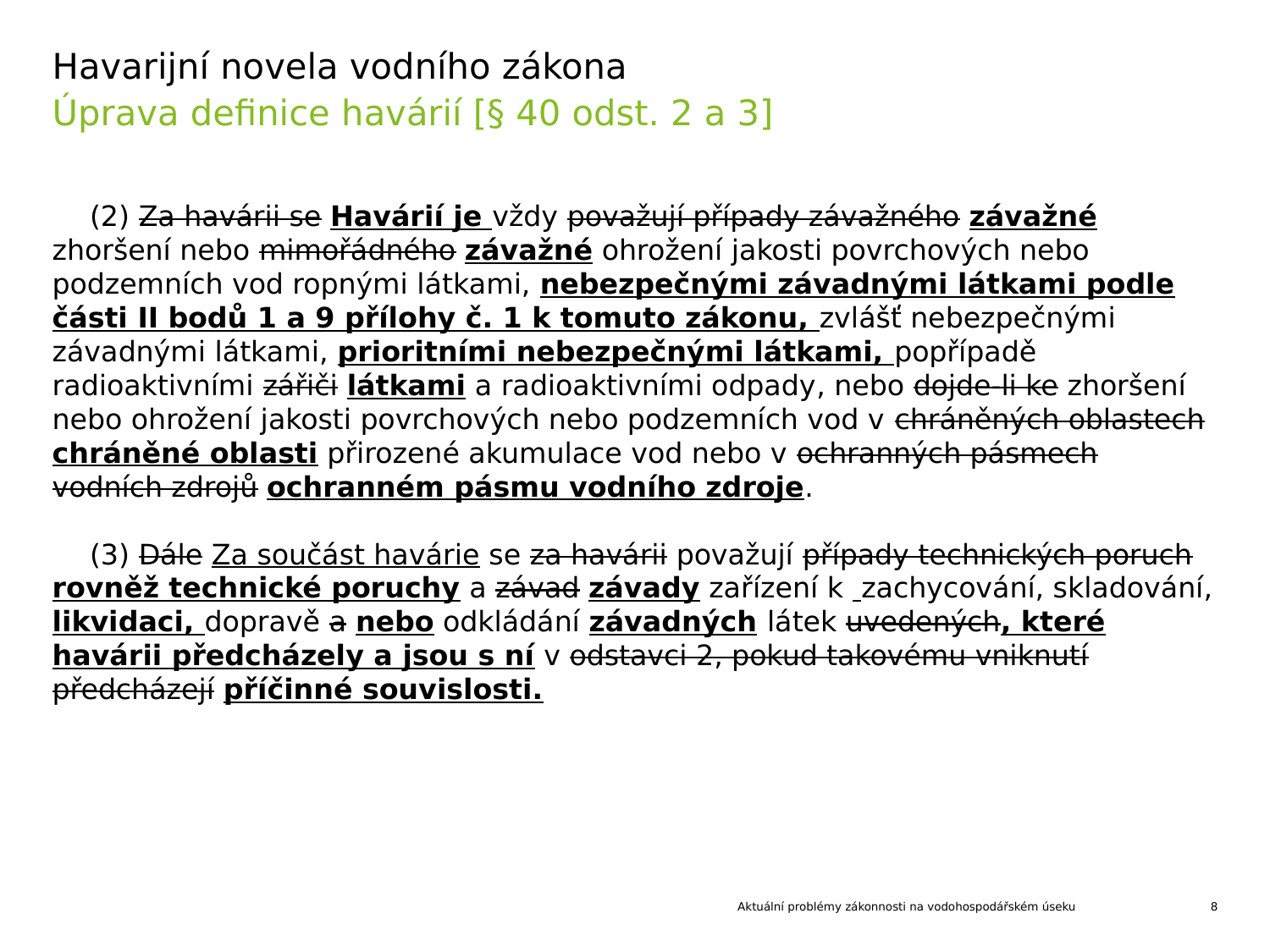

# Havarijní novela vodního zákona
Úprava definice havárií [§ 40 odst. 2 a 3]
(2) Za havárii se Havárií je vždy považují případy závažného závažné zhoršení nebo mimořádného závažné ohrožení jakosti povrchových nebo podzemních vod ropnými látkami, nebezpečnými závadnými látkami podle části II bodů 1 a 9 přílohy č. 1 k tomuto zákonu, zvlášť nebezpečnými závadnými látkami, prioritními nebezpečnými látkami, popřípadě radioaktivními zářiči látkami a radioaktivními odpady, nebo dojde-li ke zhoršení nebo ohrožení jakosti povrchových nebo podzemních vod v chráněných oblastech chráněné oblasti přirozené akumulace vod nebo v ochranných pásmech vodních zdrojů ochranném pásmu vodního zdroje.

(3) Dále Za součást havárie se za havárii považují případy technických poruch rovněž technické poruchy a závad závady zařízení k  zachycování, skladování, likvidaci, dopravě a nebo odkládání závadných látek uvedených, které havárii předcházely a jsou s ní v odstavci 2, pokud takovému vniknutí předcházejí příčinné souvislosti.